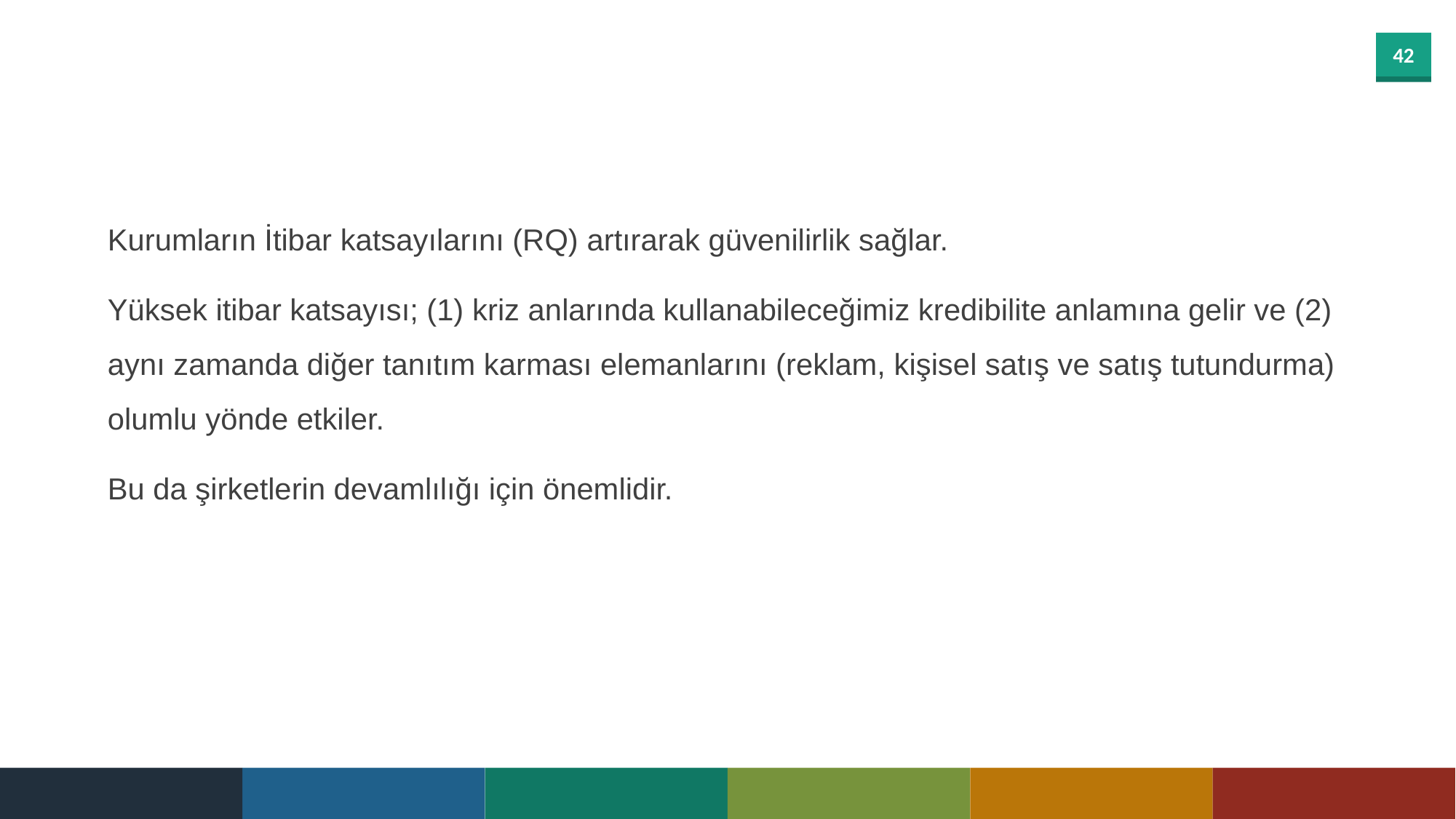

Kurumların İtibar katsayılarını (RQ) artırarak güvenilirlik sağlar.
Yüksek itibar katsayısı; (1) kriz anlarında kullanabileceğimiz kredibilite anlamına gelir ve (2) aynı zamanda diğer tanıtım karması elemanlarını (reklam, kişisel satış ve satış tutundurma) olumlu yönde etkiler.
Bu da şirketlerin devamlılığı için önemlidir.